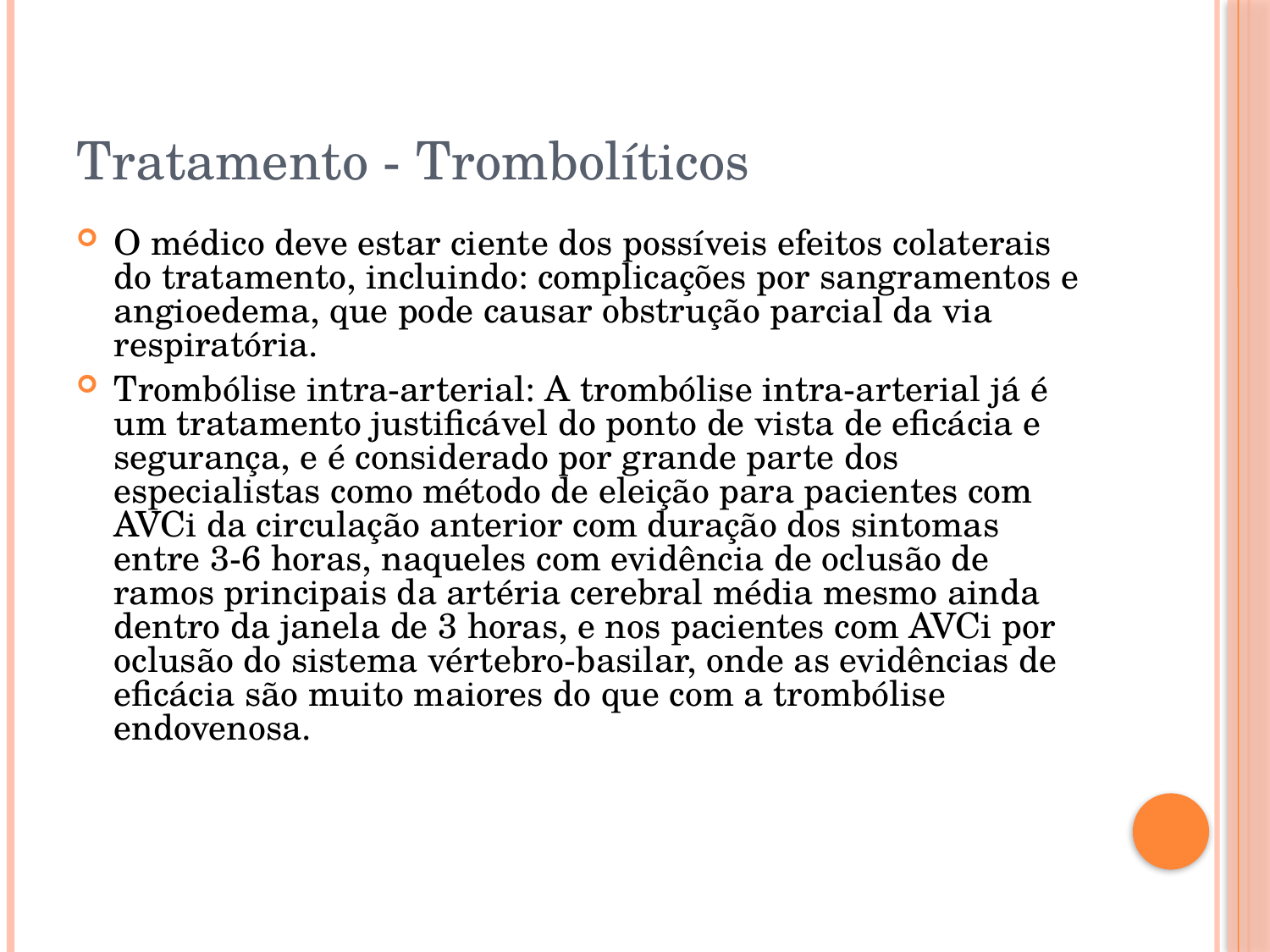

Tratamento - Trombolíticos
O médico deve estar ciente dos possíveis efeitos colaterais do tratamento, incluindo: complicações por sangramentos e angioedema, que pode causar obstrução parcial da via respiratória.
Trombólise intra-arterial: A trombólise intra-arterial já é um tratamento justificável do ponto de vista de eficácia e segurança, e é considerado por grande parte dos especialistas como método de eleição para pacientes com AVCi da circulação anterior com duração dos sintomas entre 3-6 horas, naqueles com evidência de oclusão de ramos principais da artéria cerebral média mesmo ainda dentro da janela de 3 horas, e nos pacientes com AVCi por oclusão do sistema vértebro-basilar, onde as evidências de eficácia são muito maiores do que com a trombólise endovenosa.